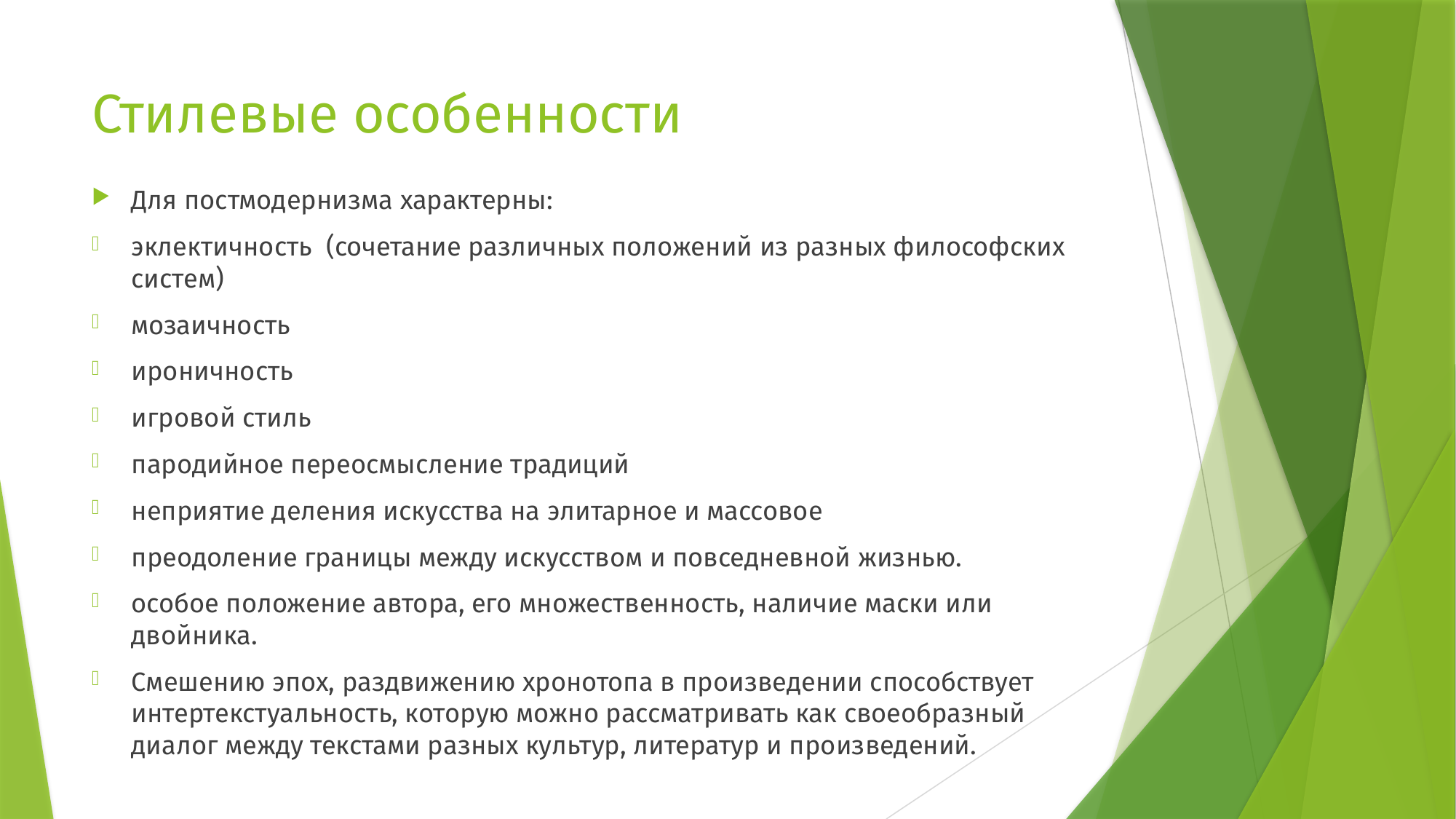

# Стилевые особенности
Для постмодернизма характерны:
эклектичность  (сочетание различных положений из разных философских систем)
мозаичность
ироничность
игровой стиль
пародийное переосмысление традиций
неприятие деления искусства на элитарное и массовое
преодоление границы между искусством и повседневной жизнью.
особое положение автора, его множественность, наличие маски или двойника.
Смешению эпох, раздвижению хронотопа в произведении способствует интертекстуальность, которую можно рассматривать как своеобразный диалог между текстами разных культур, литератур и произведений.